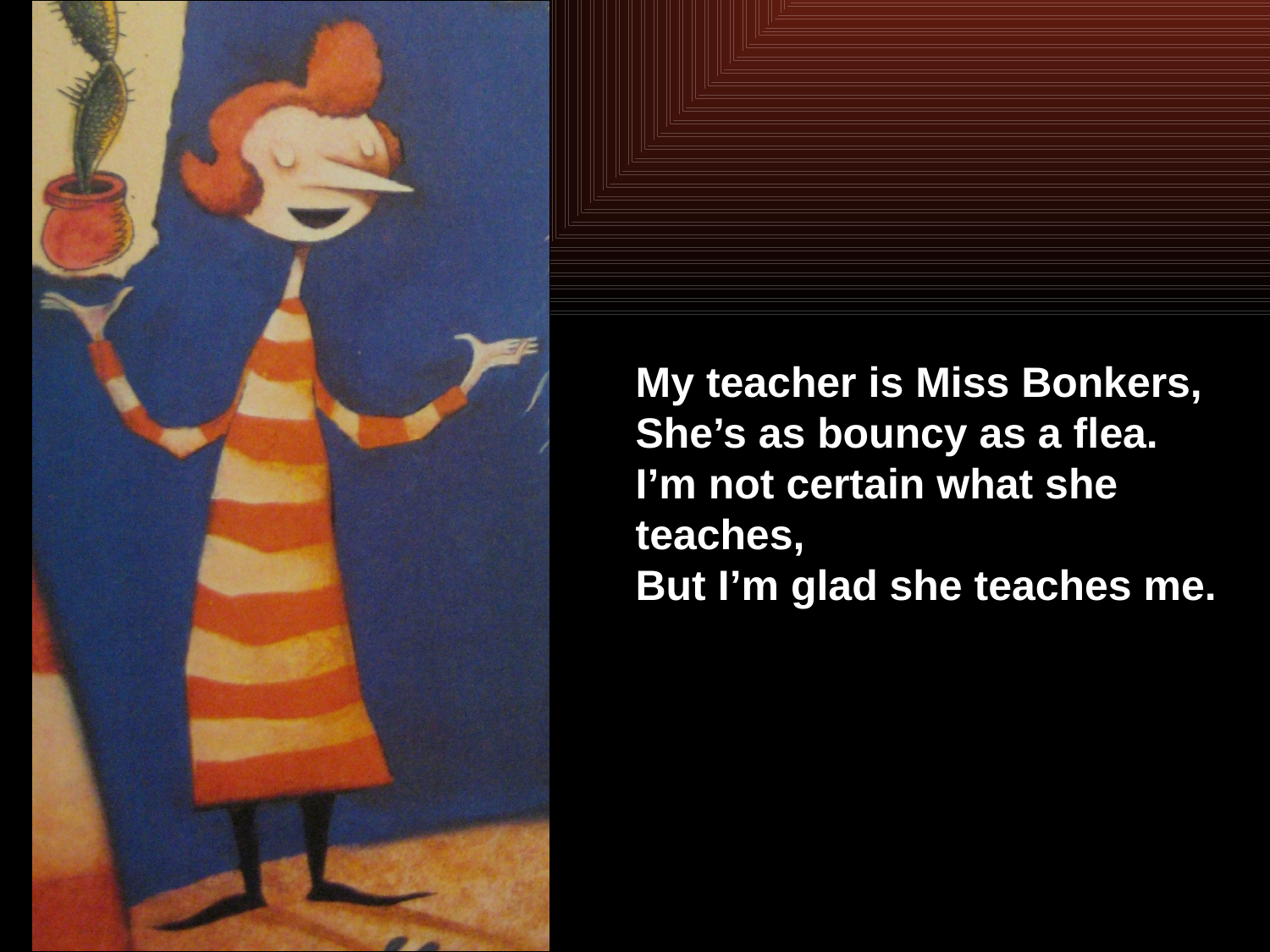

#
My teacher is Miss Bonkers,
She’s as bouncy as a flea.
I’m not certain what she teaches,
But I’m glad she teaches me.